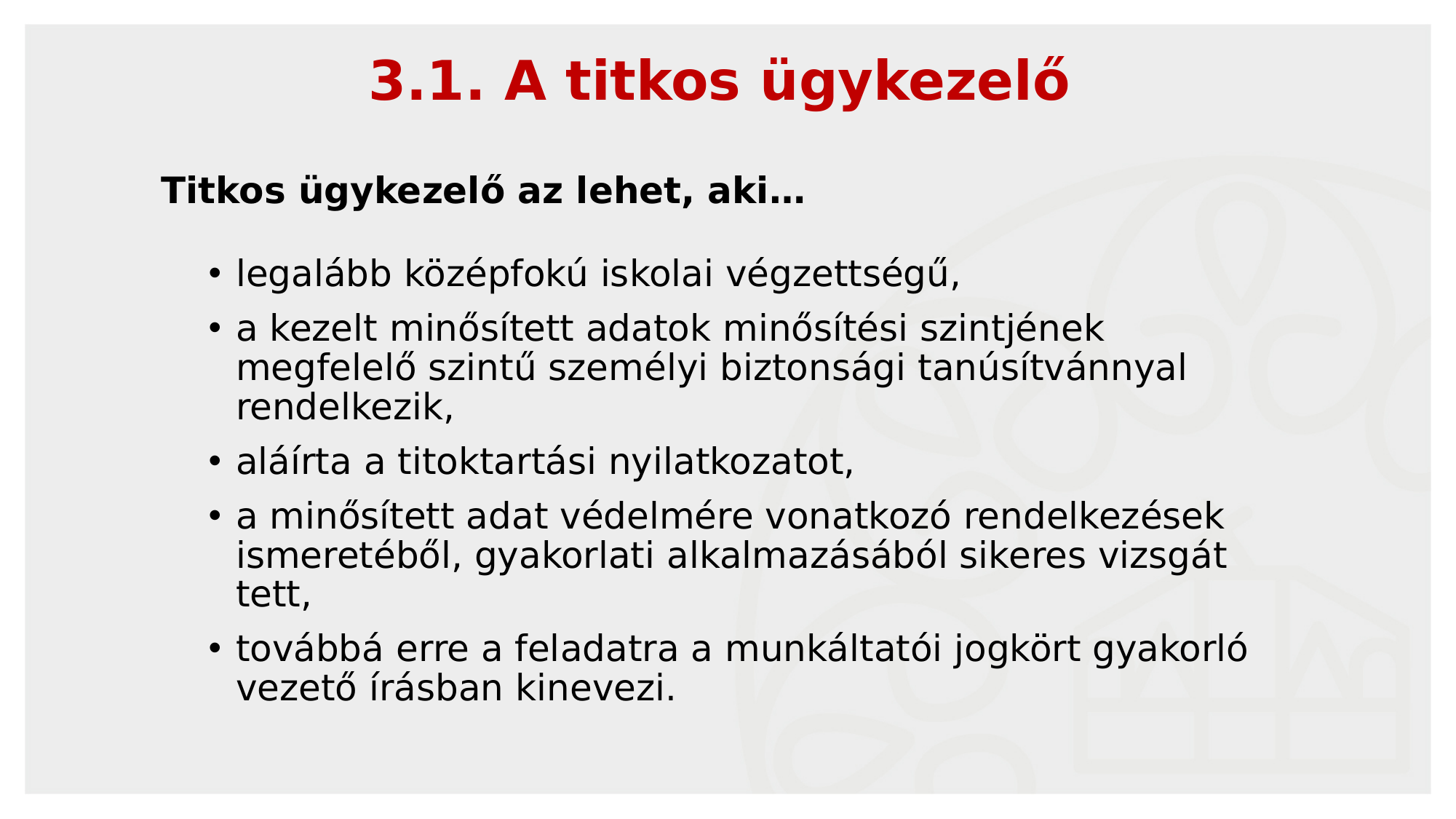

3.1. A titkos ügykezelő
Titkos ügykezelő az lehet, aki…

legalább középfokú iskolai végzettségű,
a kezelt minősített adatok minősítési szintjének megfelelő szintű személyi biztonsági tanúsítvánnyal rendelkezik,
aláírta a titoktartási nyilatkozatot,
a minősített adat védelmére vonatkozó rendelkezések ismeretéből, gyakorlati alkalmazásából sikeres vizsgát tett,
továbbá erre a feladatra a munkáltatói jogkört gyakorló vezető írásban kinevezi.